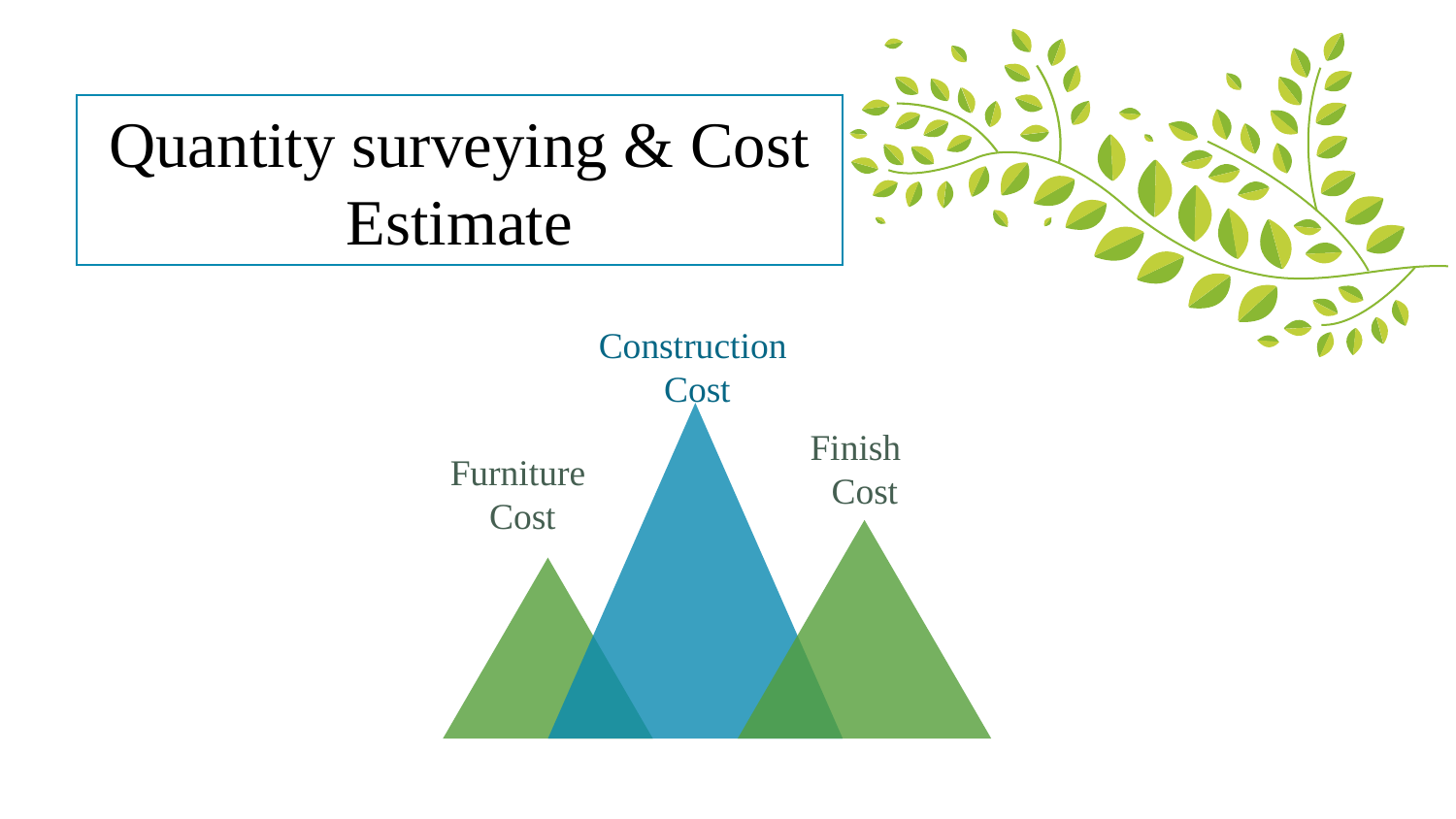

Quantity surveying & Cost Estimate
Construction
Cost

Finish
 Cost
Furniture
Cost